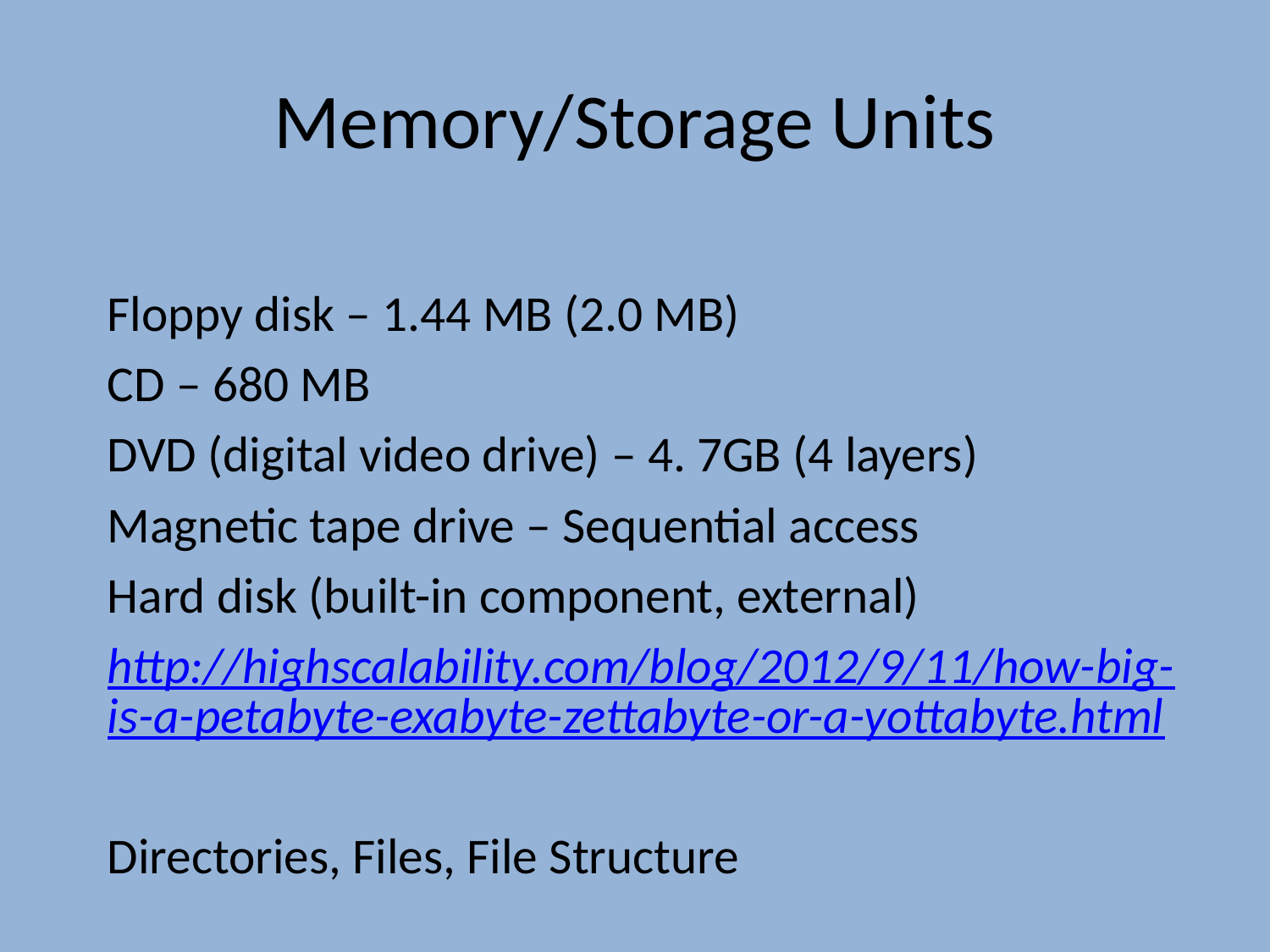

# Memory/Storage Units
Floppy disk – 1.44 MB (2.0 MB)
CD – 680 MB
DVD (digital video drive) – 4. 7GB (4 layers)
Magnetic tape drive – Sequential access
Hard disk (built-in component, external)
http://highscalability.com/blog/2012/9/11/how-big-is-a-petabyte-exabyte-zettabyte-or-a-yottabyte.html

Directories, Files, File Structure